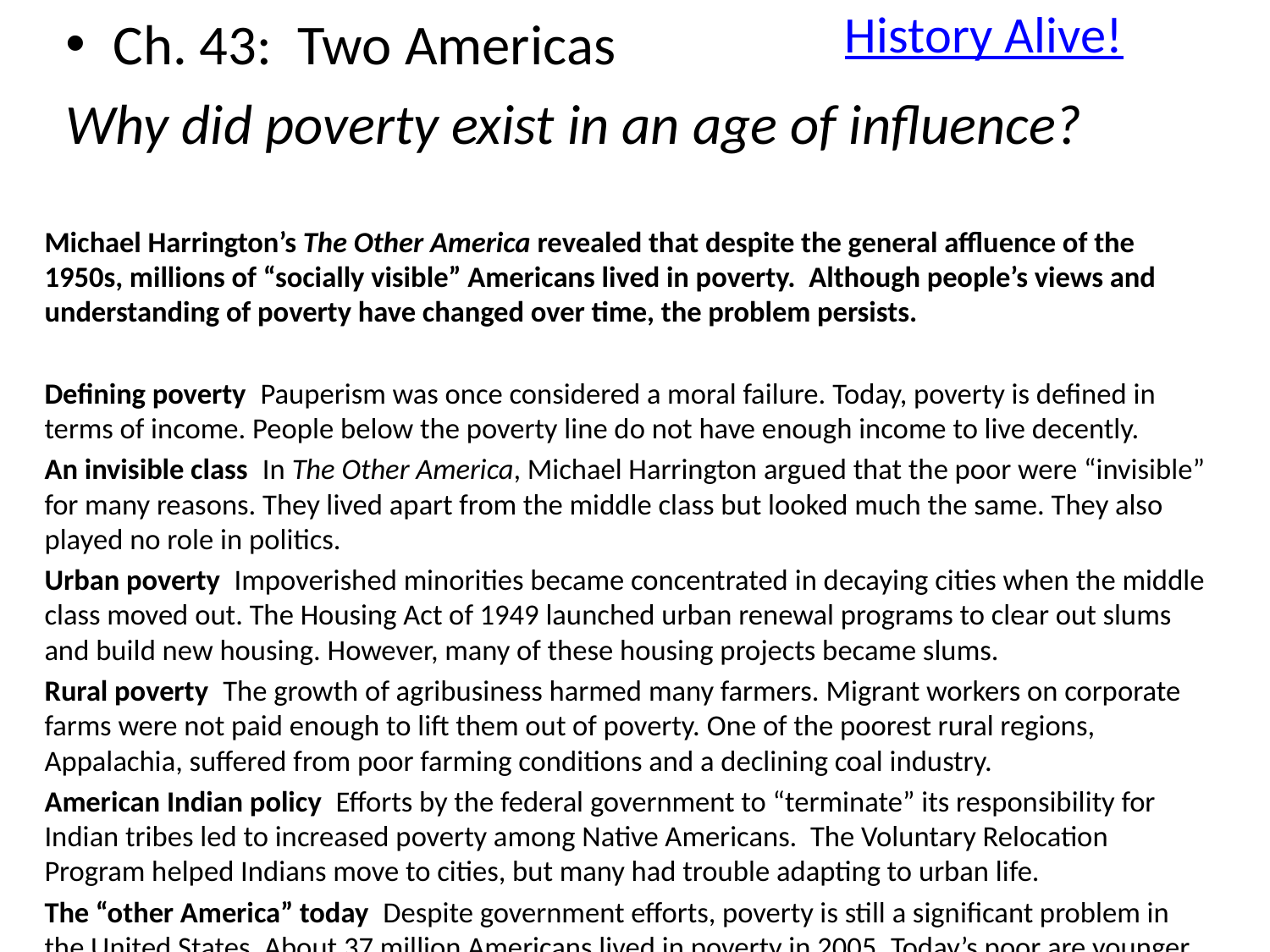

# History Alive!
Ch. 43:  Two Americas
Why did poverty exist in an age of influence?
Michael Harrington’s The Other America revealed that despite the general affluence of the 1950s, millions of “socially visible” Americans lived in poverty.  Although people’s views and understanding of poverty have changed over time, the problem persists.

Defining poverty Pauperism was once considered a moral failure. Today, poverty is defined in terms of income. People below the poverty line do not have enough income to live decently.
An invisible class In The Other America, Michael Harrington argued that the poor were “invisible” for many reasons. They lived apart from the middle class but looked much the same. They also played no role in politics.
Urban poverty Impoverished minorities became concentrated in decaying cities when the middle class moved out. The Housing Act of 1949 launched urban renewal programs to clear out slums and build new housing. However, many of these housing projects became slums.
Rural poverty The growth of agribusiness harmed many farmers. Migrant workers on corporate farms were not paid enough to lift them out of poverty. One of the poorest rural regions, Appalachia, suffered from poor farming conditions and a declining coal industry.
American Indian policy Efforts by the federal government to “terminate” its responsibility for Indian tribes led to increased poverty among Native Americans.  The Voluntary Relocation Program helped Indians move to cities, but many had trouble adapting to urban life.
The “other America” today Despite government efforts, poverty is still a significant problem in the United States. About 37 million Americans lived in poverty in 2005. Today’s poor are younger and more diverse than those of the past. They are also more visible in society.